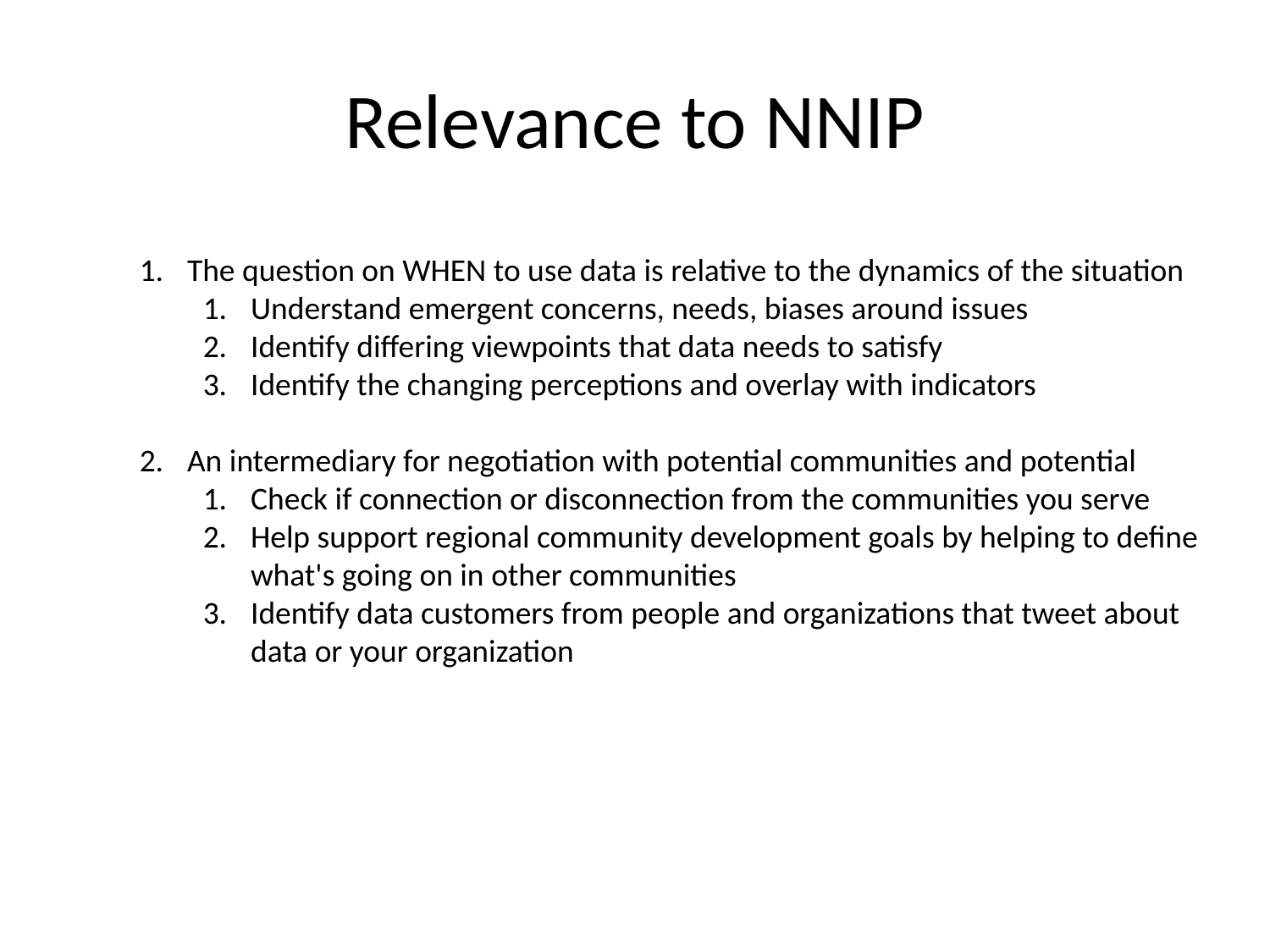

# Relevance to NNIP
The question on WHEN to use data is relative to the dynamics of the situation
Understand emergent concerns, needs, biases around issues
Identify differing viewpoints that data needs to satisfy
Identify the changing perceptions and overlay with indicators

An intermediary for negotiation with potential communities and potential
Check if connection or disconnection from the communities you serve
Help support regional community development goals by helping to define what's going on in other communities
Identify data customers from people and organizations that tweet about data or your organization